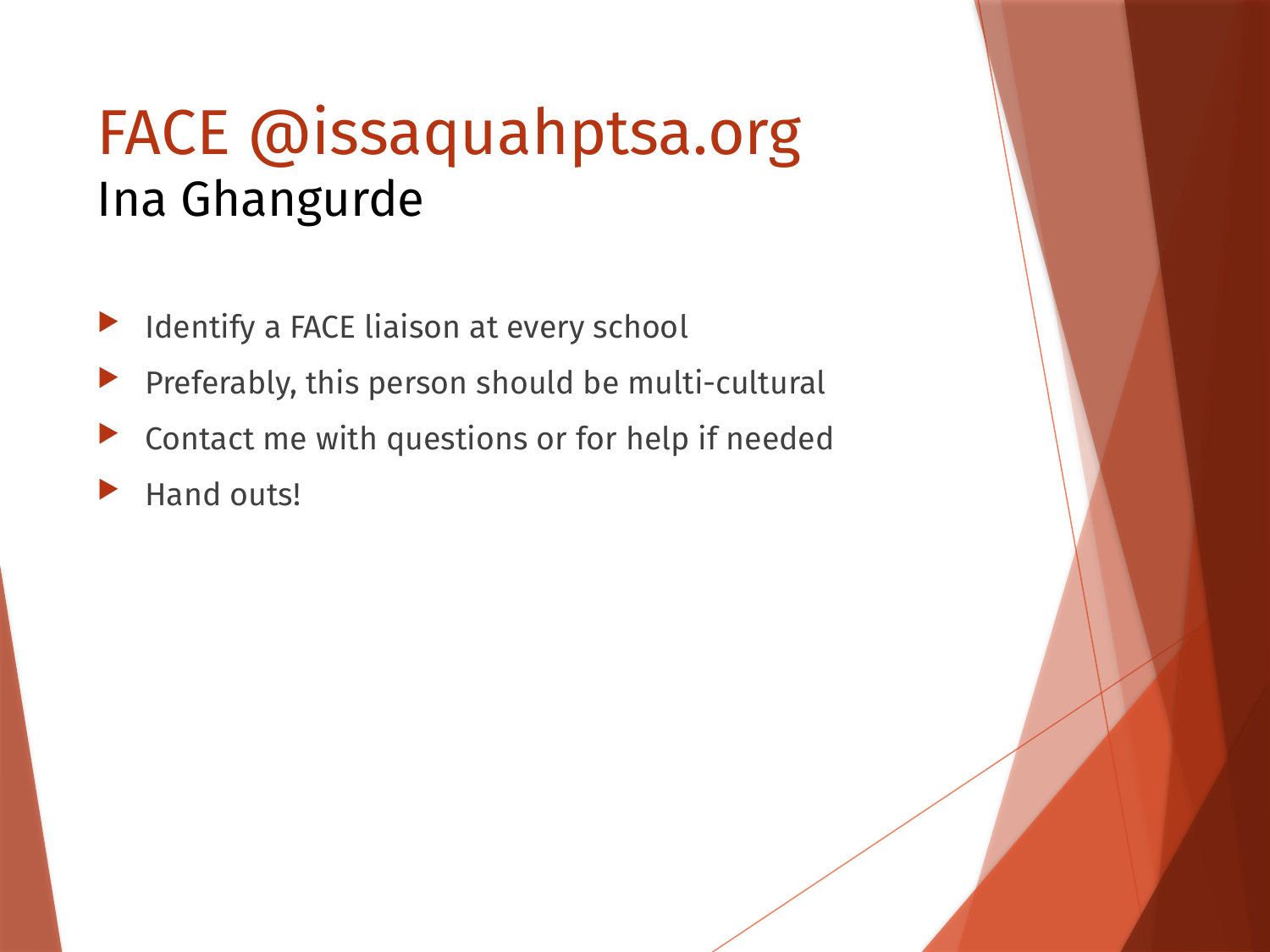

# FACE @issaquahptsa.org Ina Ghangurde
Identify a FACE liaison at every school
Preferably, this person should be multi-cultural
Contact me with questions or for help if needed
Hand outs!